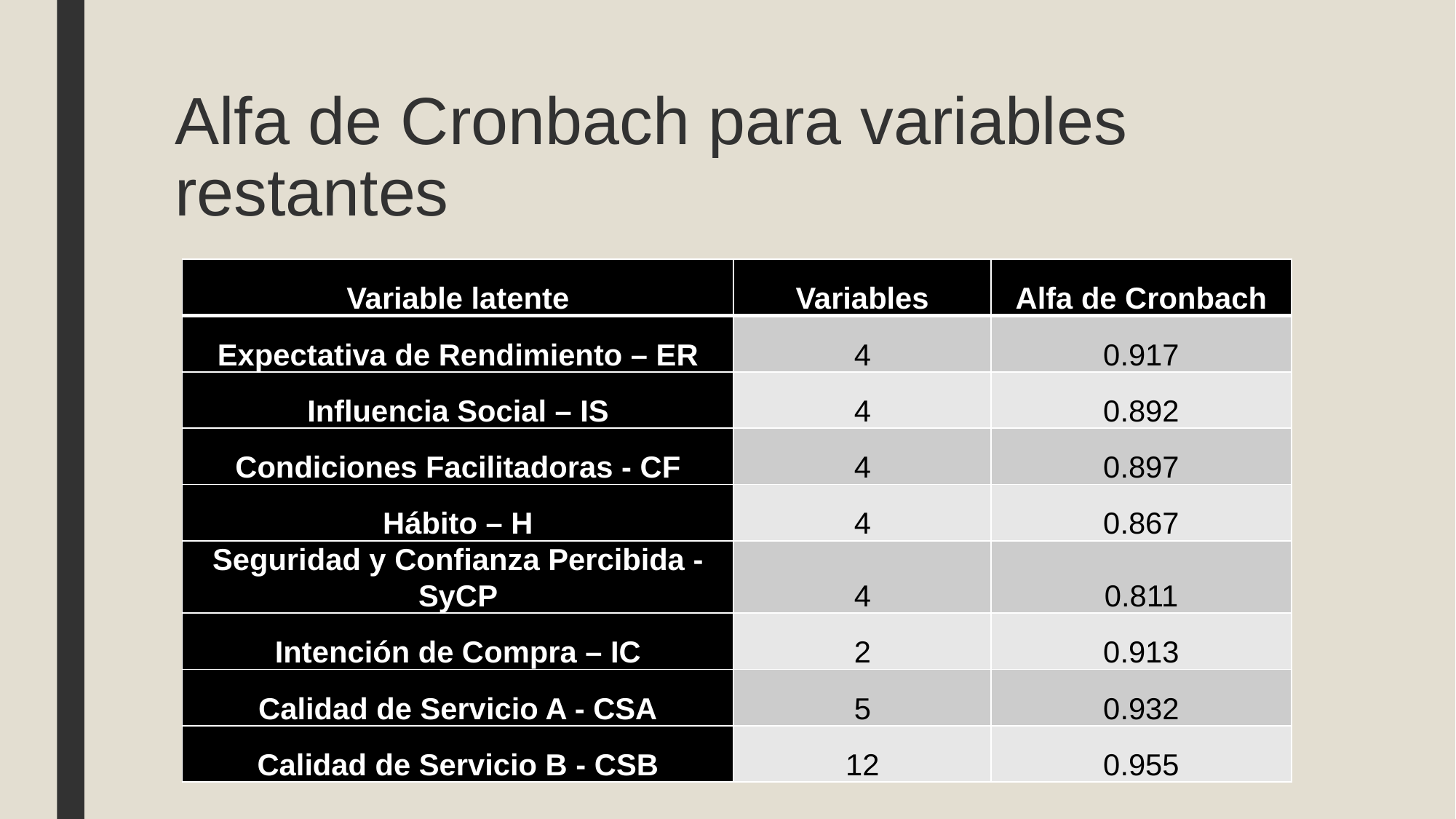

# Alfa de Cronbach para variables restantes
| Variable latente | Variables | Alfa de Cronbach |
| --- | --- | --- |
| Expectativa de Rendimiento – ER | 4 | 0.917 |
| Influencia Social – IS | 4 | 0.892 |
| Condiciones Facilitadoras - CF | 4 | 0.897 |
| Hábito – H | 4 | 0.867 |
| Seguridad y Confianza Percibida - SyCP | 4 | 0.811 |
| Intención de Compra – IC | 2 | 0.913 |
| Calidad de Servicio A - CSA | 5 | 0.932 |
| Calidad de Servicio B - CSB | 12 | 0.955 |